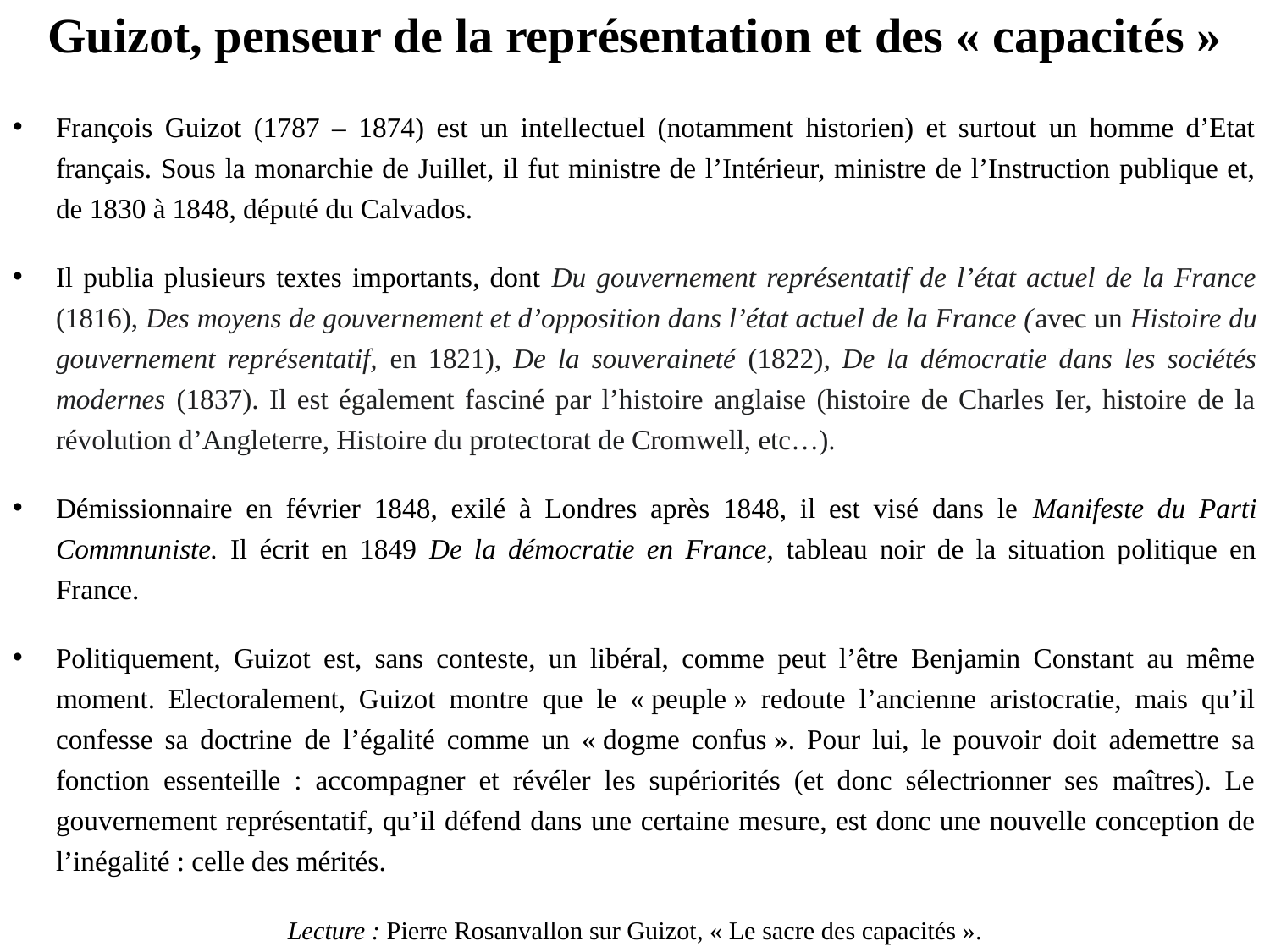

# Guizot, penseur de la représentation et des « capacités »
François Guizot (1787 – 1874) est un intellectuel (notamment historien) et surtout un homme d’Etat français. Sous la monarchie de Juillet, il fut ministre de l’Intérieur, ministre de l’Instruction publique et, de 1830 à 1848, député du Calvados.

Il publia plusieurs textes importants, dont Du gouvernement représentatif de l’état actuel de la France (1816), Des moyens de gouvernement et d’opposition dans l’état actuel de la France (avec un Histoire du gouvernement représentatif, en 1821), De la souveraineté (1822), De la démocratie dans les sociétés modernes (1837). Il est également fasciné par l’histoire anglaise (histoire de Charles Ier, histoire de la révolution d’Angleterre, Histoire du protectorat de Cromwell, etc…).

Démissionnaire en février 1848, exilé à Londres après 1848, il est visé dans le Manifeste du Parti Commnuniste. Il écrit en 1849 De la démocratie en France, tableau noir de la situation politique en France.

Politiquement, Guizot est, sans conteste, un libéral, comme peut l’être Benjamin Constant au même moment. Electoralement, Guizot montre que le « peuple » redoute l’ancienne aristocratie, mais qu’il confesse sa doctrine de l’égalité comme un « dogme confus ». Pour lui, le pouvoir doit ademettre sa fonction essenteille : accompagner et révéler les supériorités (et donc sélectrionner ses maîtres). Le gouvernement représentatif, qu’il défend dans une certaine mesure, est donc une nouvelle conception de l’inégalité : celle des mérités.

Lecture : Pierre Rosanvallon sur Guizot, « Le sacre des capacités ».